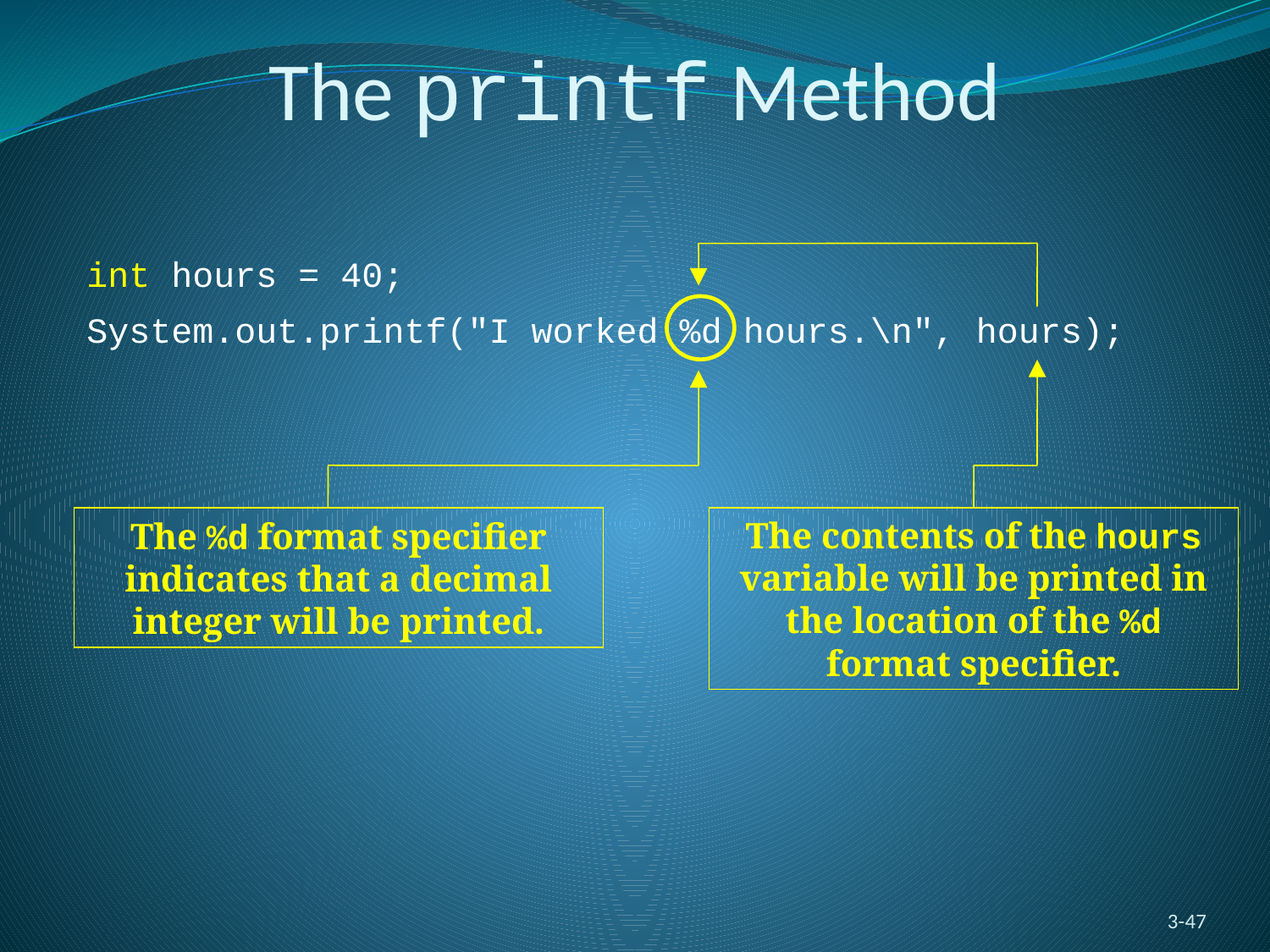

# The printf Method

int hours = 40;
System.out.printf("I worked %d hours.\n", hours);

The contents of the hours variable will be printed in the location of the %d format specifier.

The %d format specifier indicates that a decimal integer will be printed.
3-47